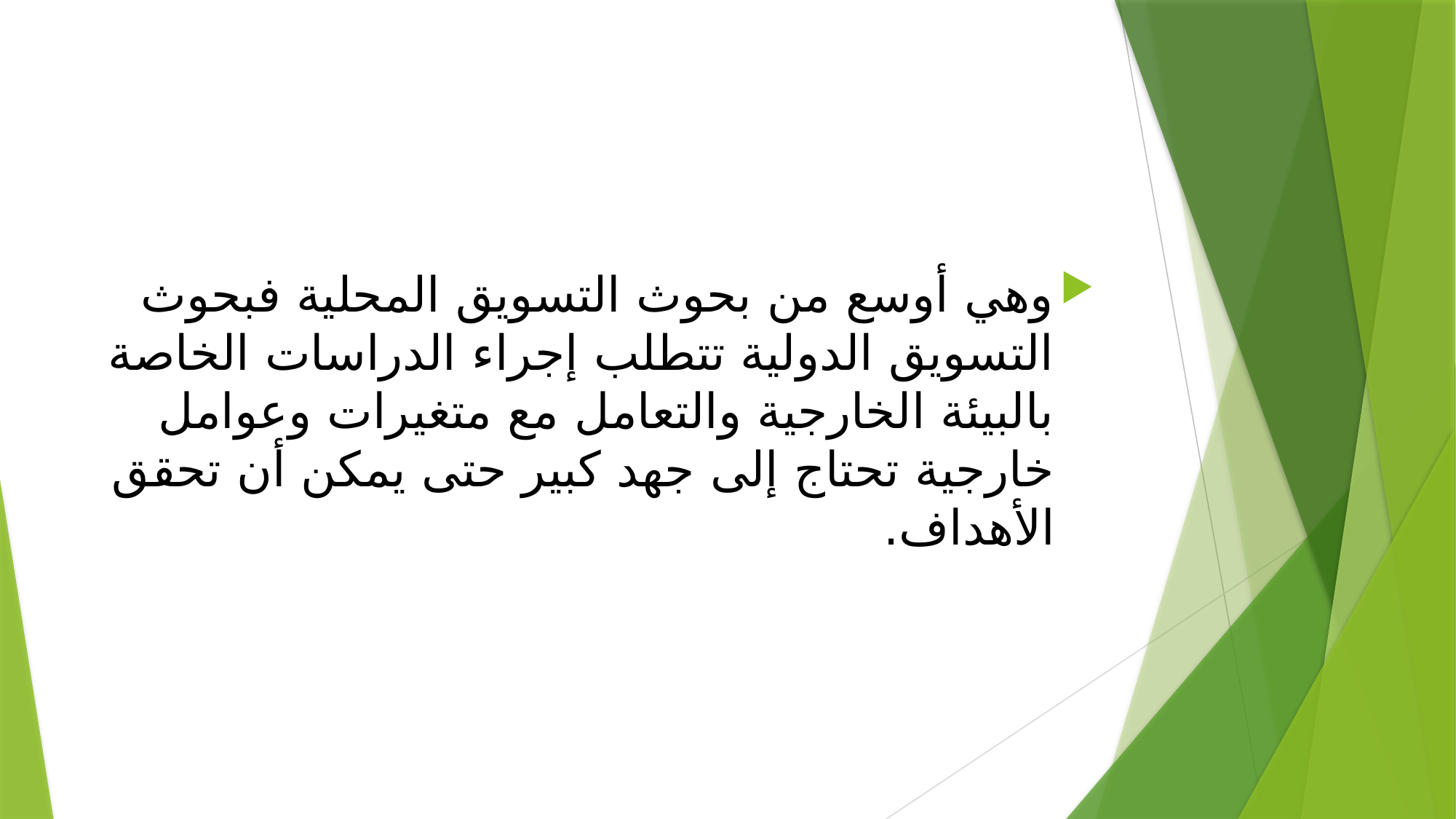

#
وهي أوسع من بحوث التسويق المحلية فبحوث التسويق الدولية تتطلب إجراء الدراسات الخاصة بالبيئة الخارجية والتعامل مع متغيرات وعوامل خارجية تحتاج إلى جهد كبير حتى يمكن أن تحقق الأهداف.